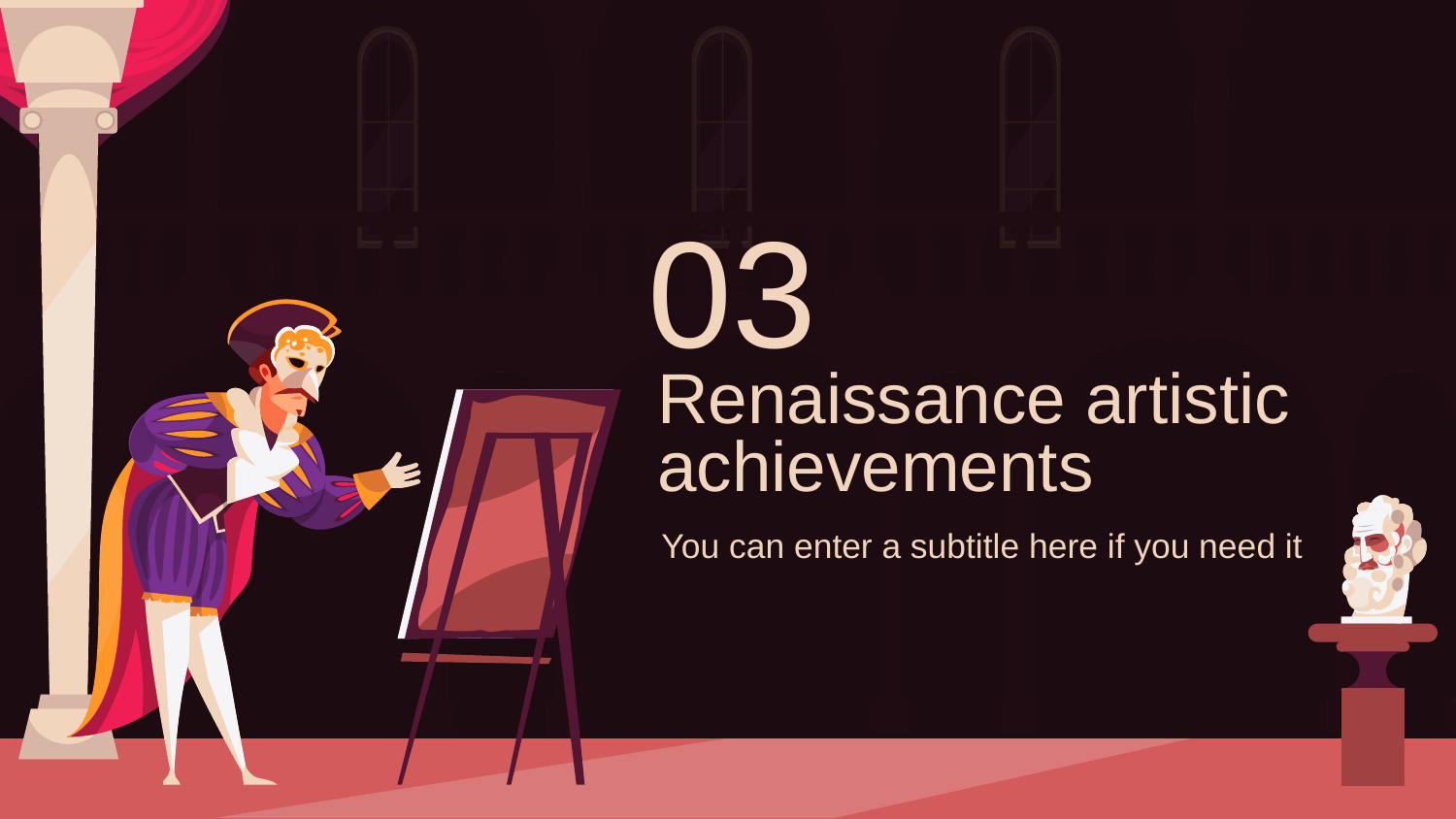

03

# Renaissance artistic achievements

You can enter a subtitle here if you need it